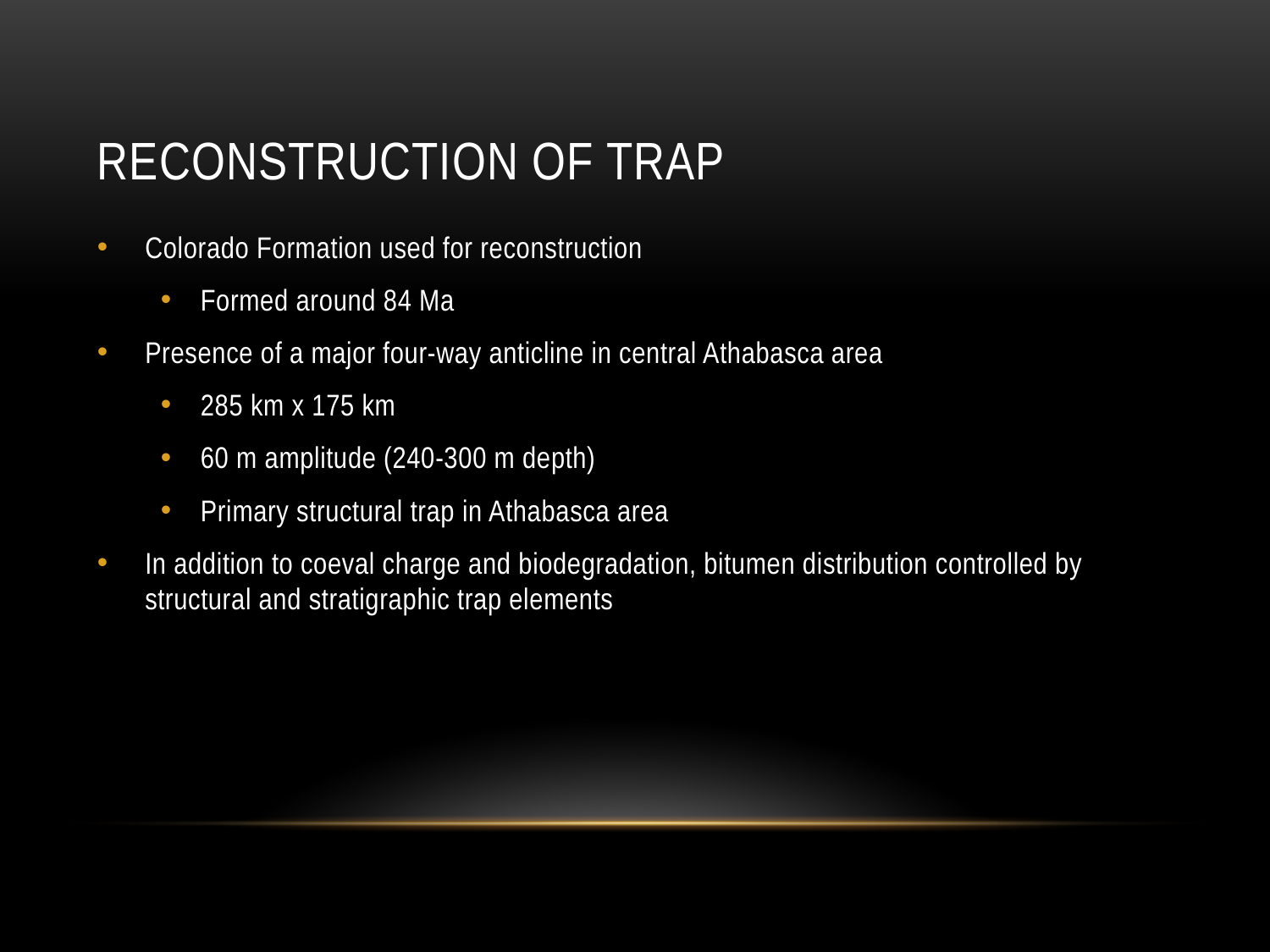

# Reconstruction of trap
Colorado Formation used for reconstruction
Formed around 84 Ma
Presence of a major four-way anticline in central Athabasca area
285 km x 175 km
60 m amplitude (240-300 m depth)
Primary structural trap in Athabasca area
In addition to coeval charge and biodegradation, bitumen distribution controlled by structural and stratigraphic trap elements